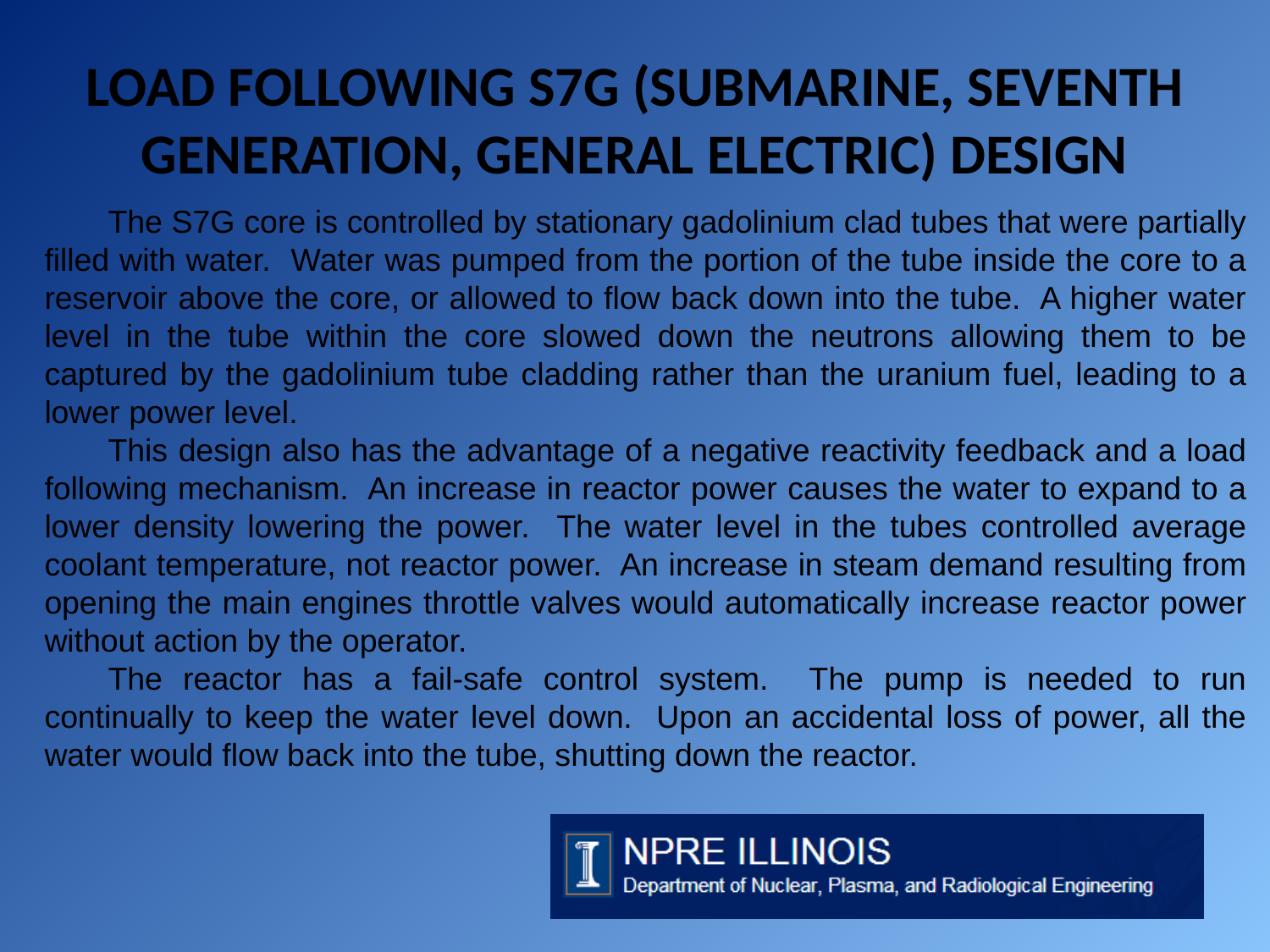

# LOAD FOLLOWING S7G (SUBMARINE, SEVENTH GENERATION, GENERAL ELECTRIC) DESIGN
The S7G core is controlled by stationary gadolinium clad tubes that were partially filled with water.  Water was pumped from the portion of the tube inside the core to a reservoir above the core, or allowed to flow back down into the tube.  A higher water level in the tube within the core slowed down the neutrons allowing them to be captured by the gadolinium tube cladding rather than the uranium fuel, leading to a lower power level.
This design also has the advantage of a negative reactivity feedback and a load following mechanism.  An increase in reactor power causes the water to expand to a lower density lowering the power.  The water level in the tubes controlled average coolant temperature, not reactor power.  An increase in steam demand resulting from opening the main engines throttle valves would automatically increase reactor power without action by the operator.
The reactor has a fail-safe control system.  The pump is needed to run continually to keep the water level down.  Upon an accidental loss of power, all the water would flow back into the tube, shutting down the reactor.

32